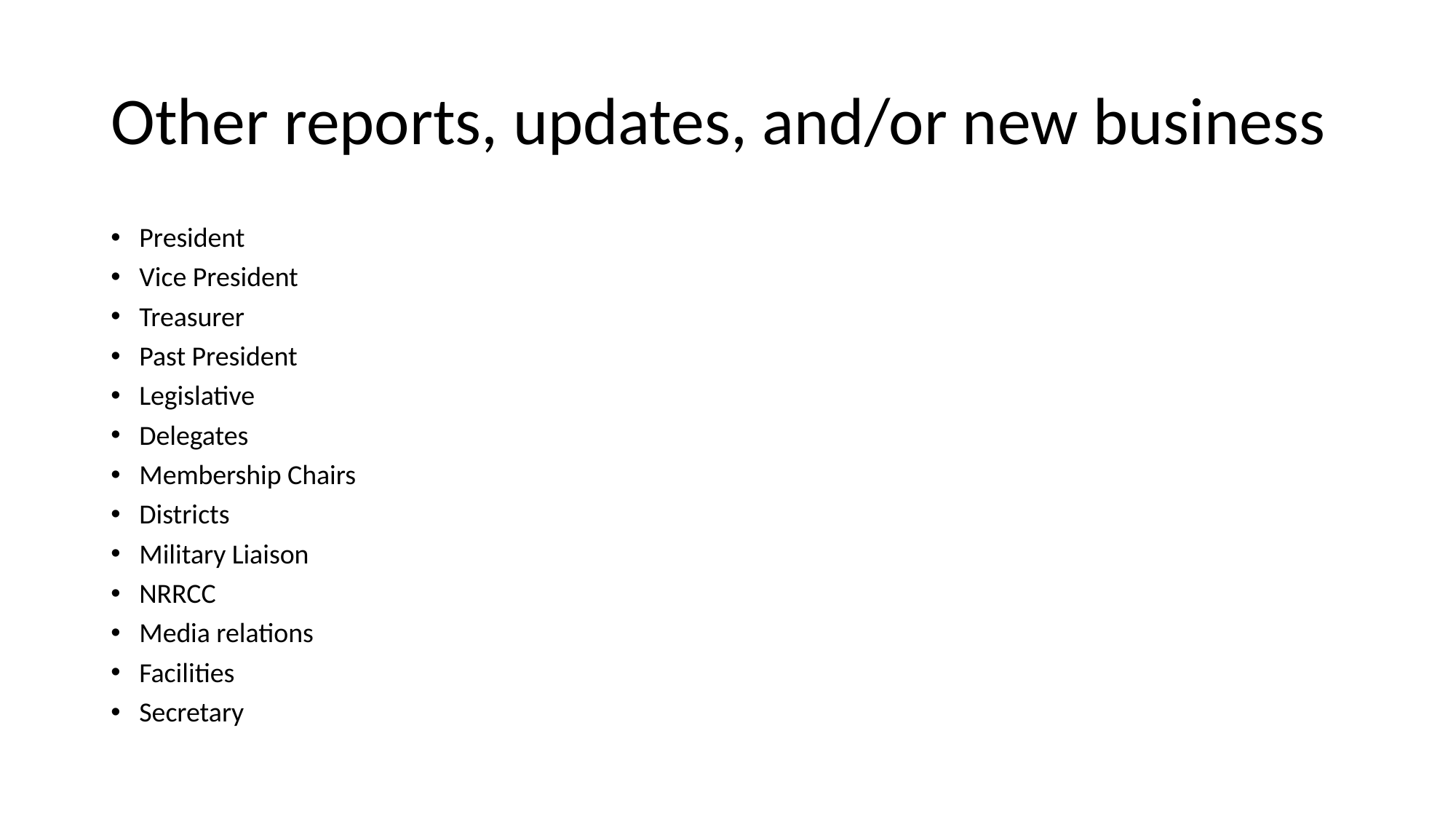

# Other reports, updates, and/or new business
President
Vice President
Treasurer
Past President
Legislative
Delegates
Membership Chairs
Districts
Military Liaison
NRRCC
Media relations
Facilities
Secretary